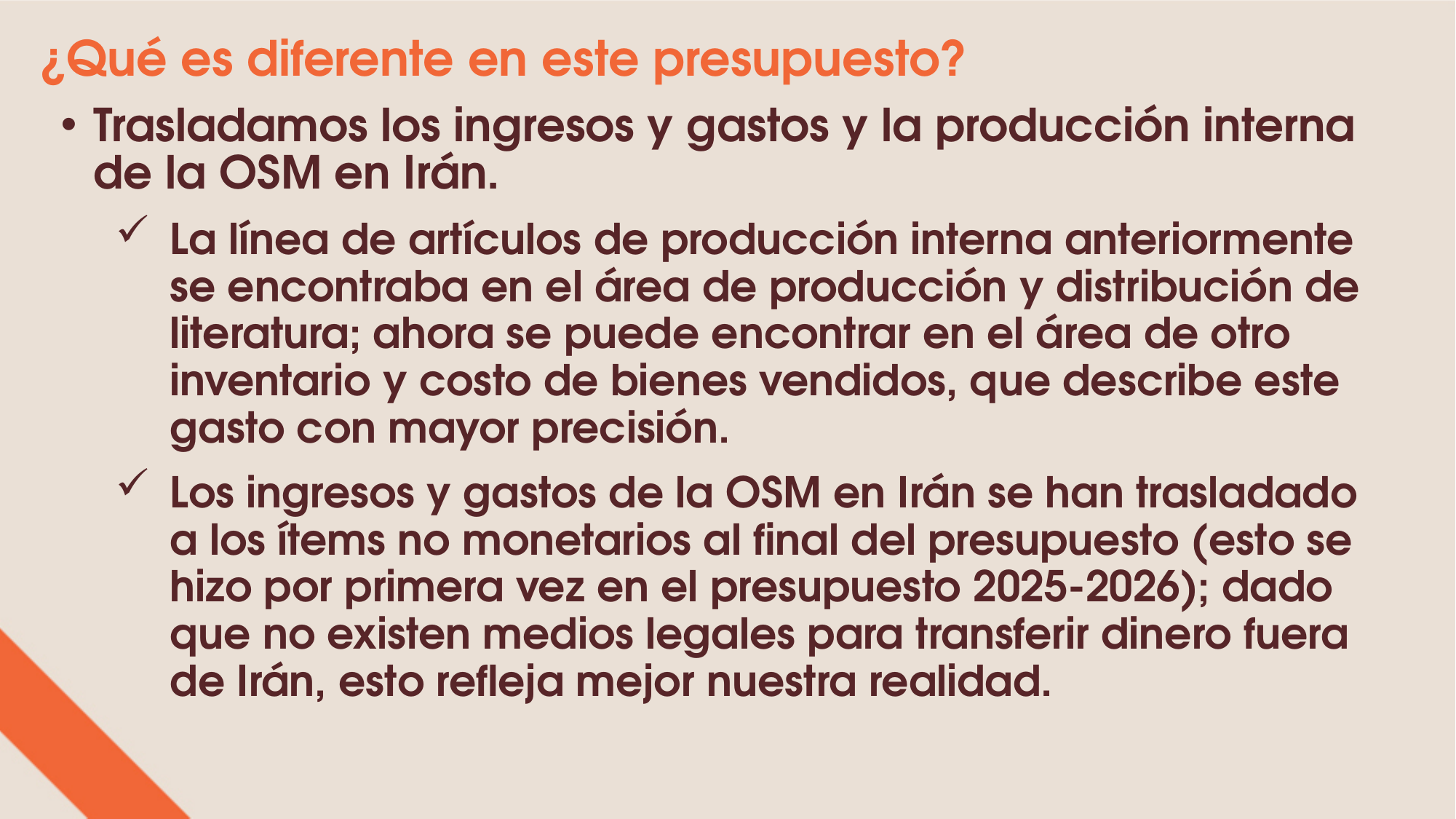

¿Qué es diferente en este presupuesto?
Trasladamos los ingresos y gastos y la producción interna de la OSM en Irán.
La línea de artículos de producción interna anteriormente se encontraba en el área de producción y distribución de literatura; ahora se puede encontrar en el área de otro inventario y costo de bienes vendidos, que describe este gasto con mayor precisión.
Los ingresos y gastos de la OSM en Irán se han trasladado a los ítems no monetarios al final del presupuesto (esto se hizo por primera vez en el presupuesto 2025-2026); dado que no existen medios legales para transferir dinero fuera de Irán, esto refleja mejor nuestra realidad.